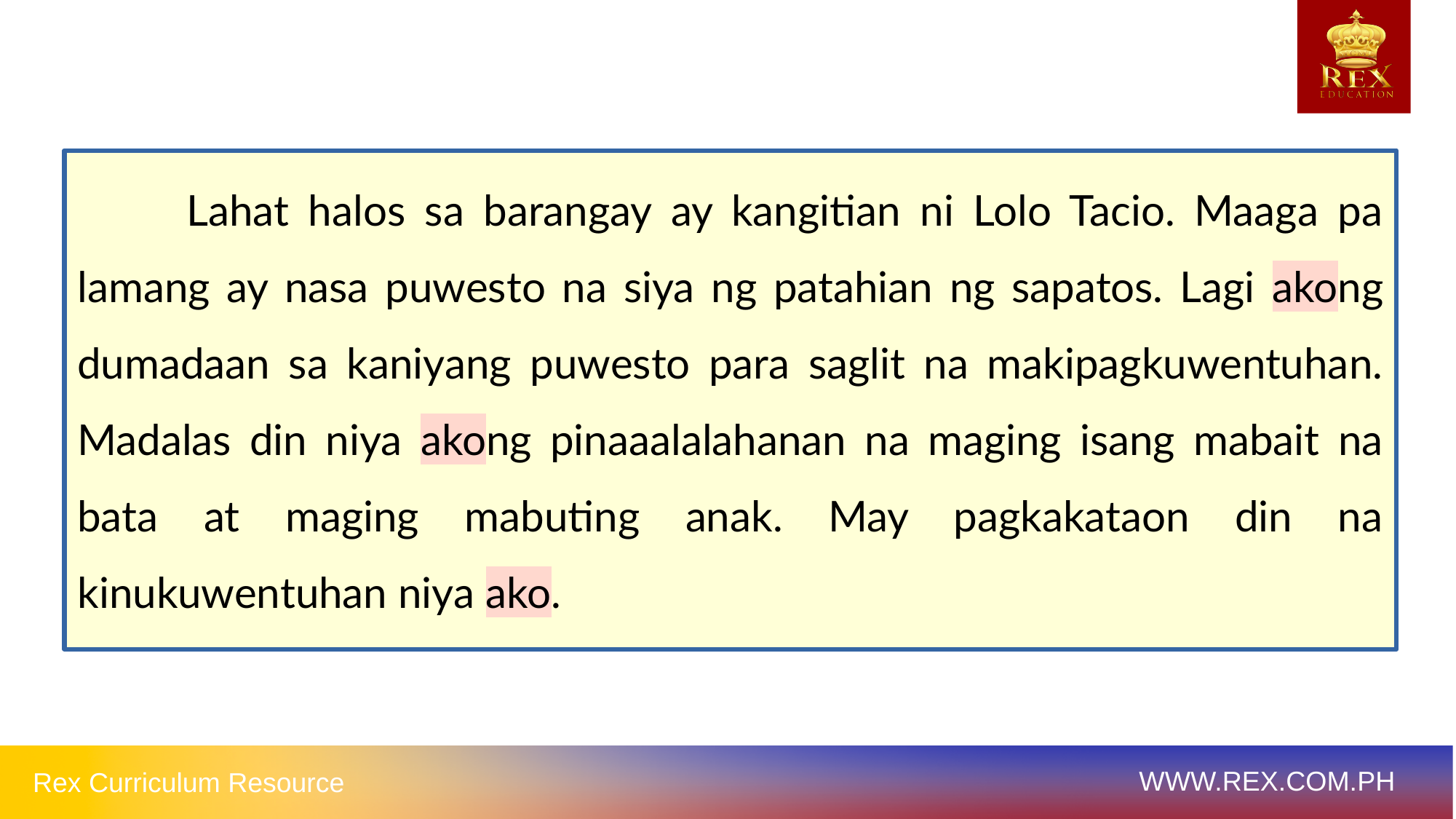

Lahat halos sa barangay ay kangitian ni Lolo Tacio. Maaga pa lamang ay nasa puwesto na siya ng patahian ng sapatos. Lagi akong dumadaan sa kaniyang puwesto para saglit na makipagkuwentuhan. Madalas din niya akong pinaaalalahanan na maging isang mabait na bata at maging mabuting anak. May pagkakataon din na kinukuwentuhan niya ako.